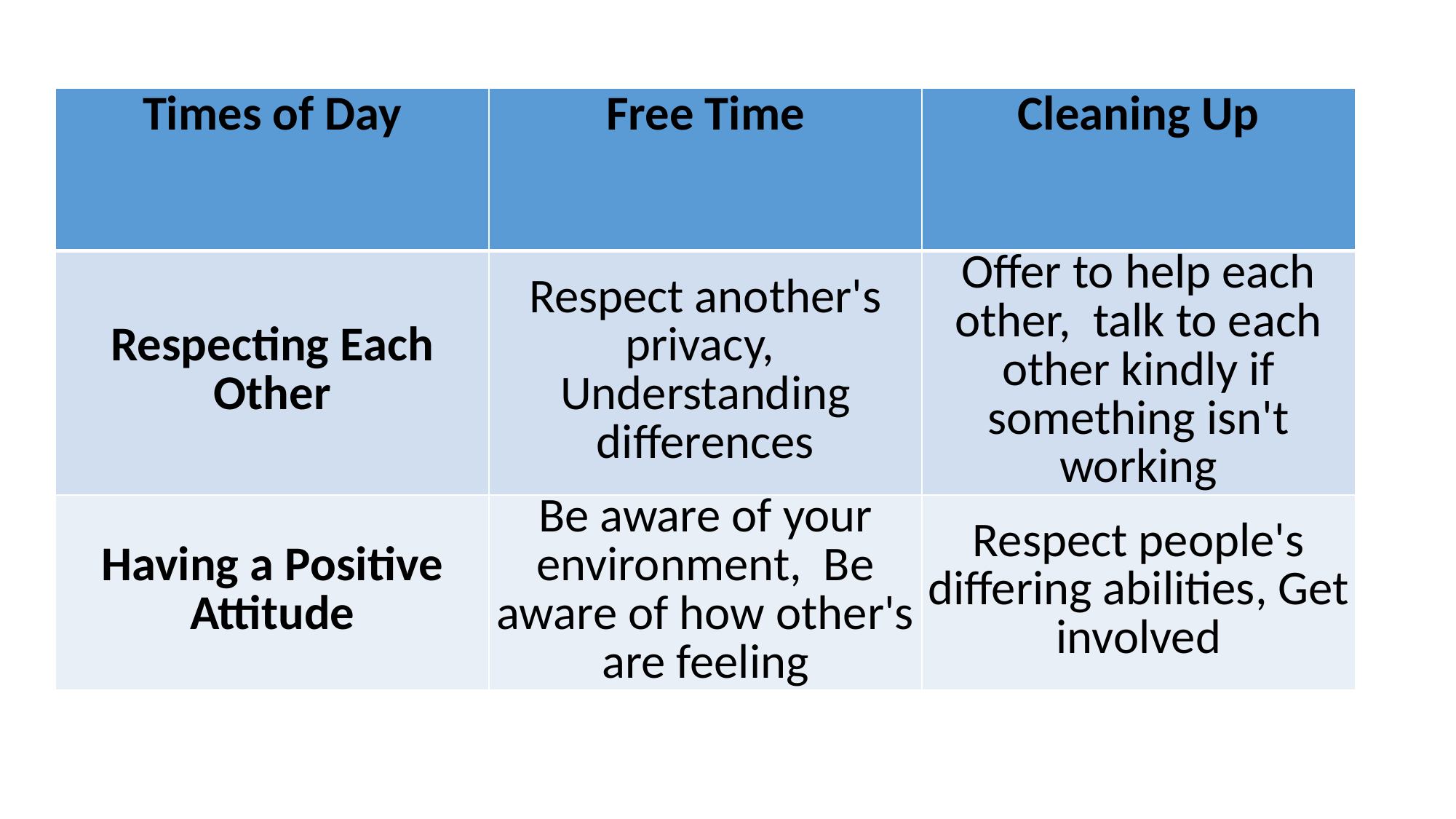

| Times of Day | Free Time | Cleaning Up |
| --- | --- | --- |
| Respecting Each Other | Respect another's privacy, Understanding differences | Offer to help each other, talk to each other kindly if something isn't working |
| Having a Positive Attitude | Be aware of your environment, Be aware of how other's are feeling | Respect people's differing abilities, Get involved |